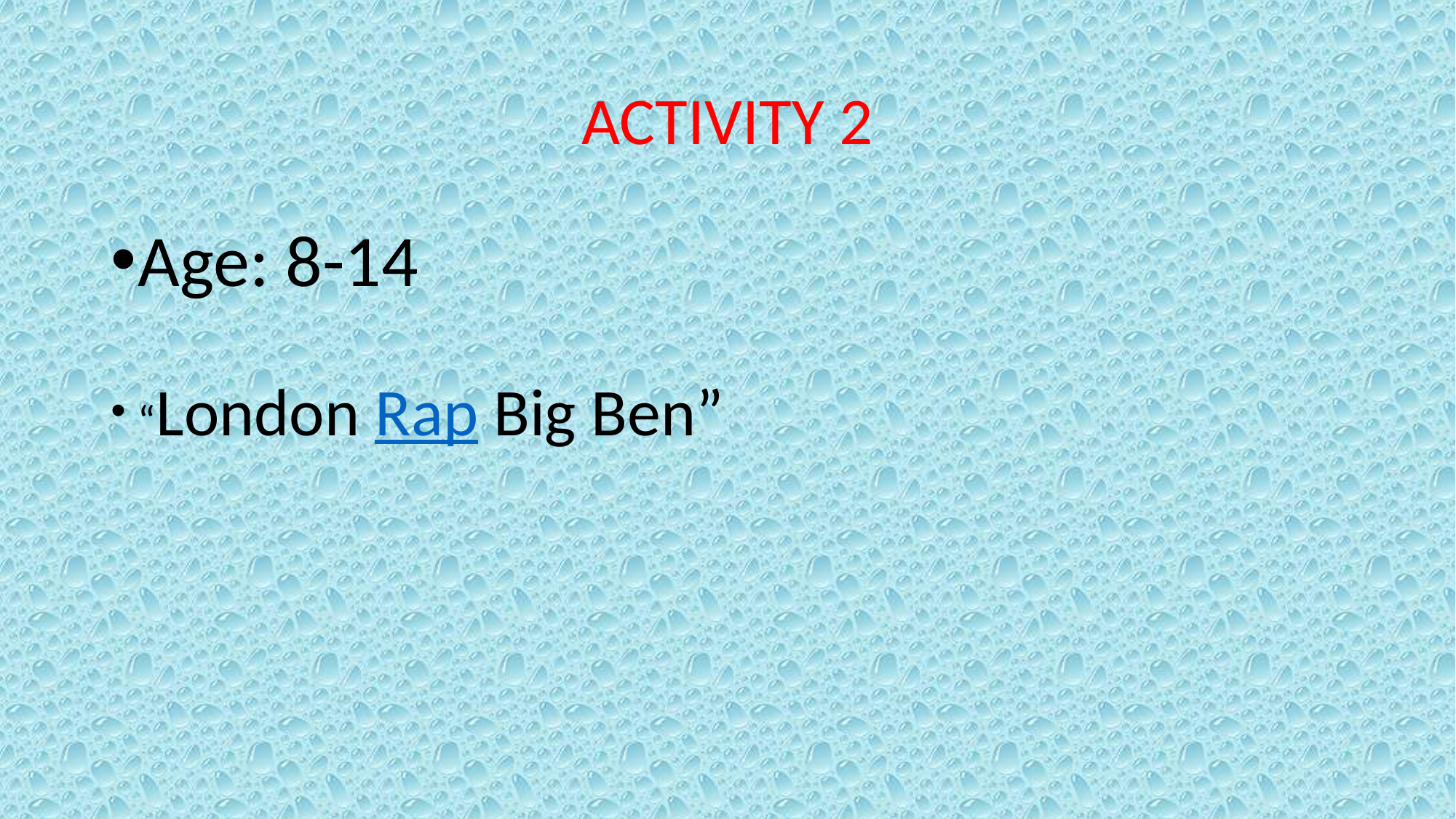

# ACTIVITY 2
Age: 8-14

“London Rap Big Ben”